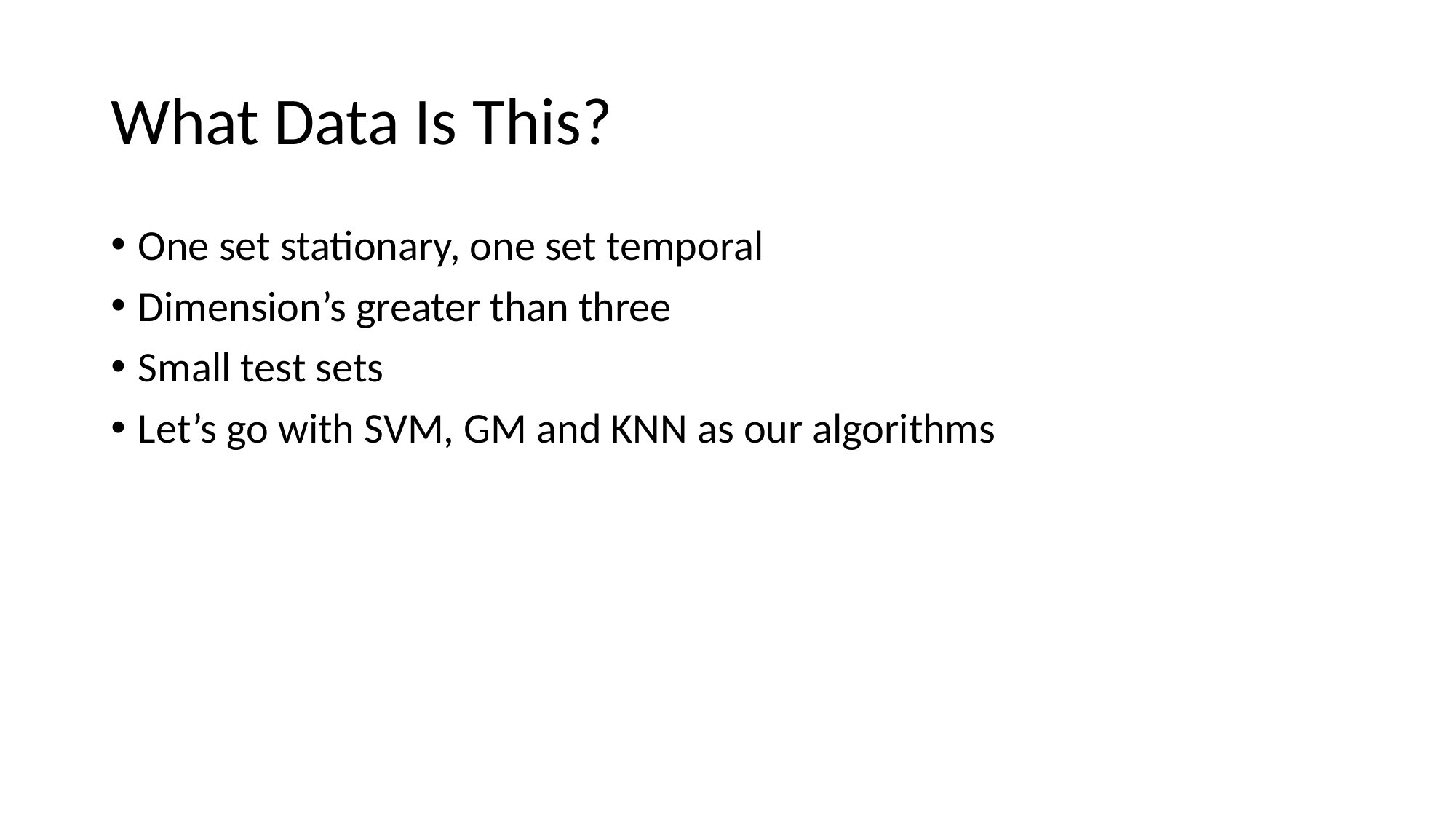

# What Data Is This?
One set stationary, one set temporal
Dimension’s greater than three
Small test sets
Let’s go with SVM, GM and KNN as our algorithms